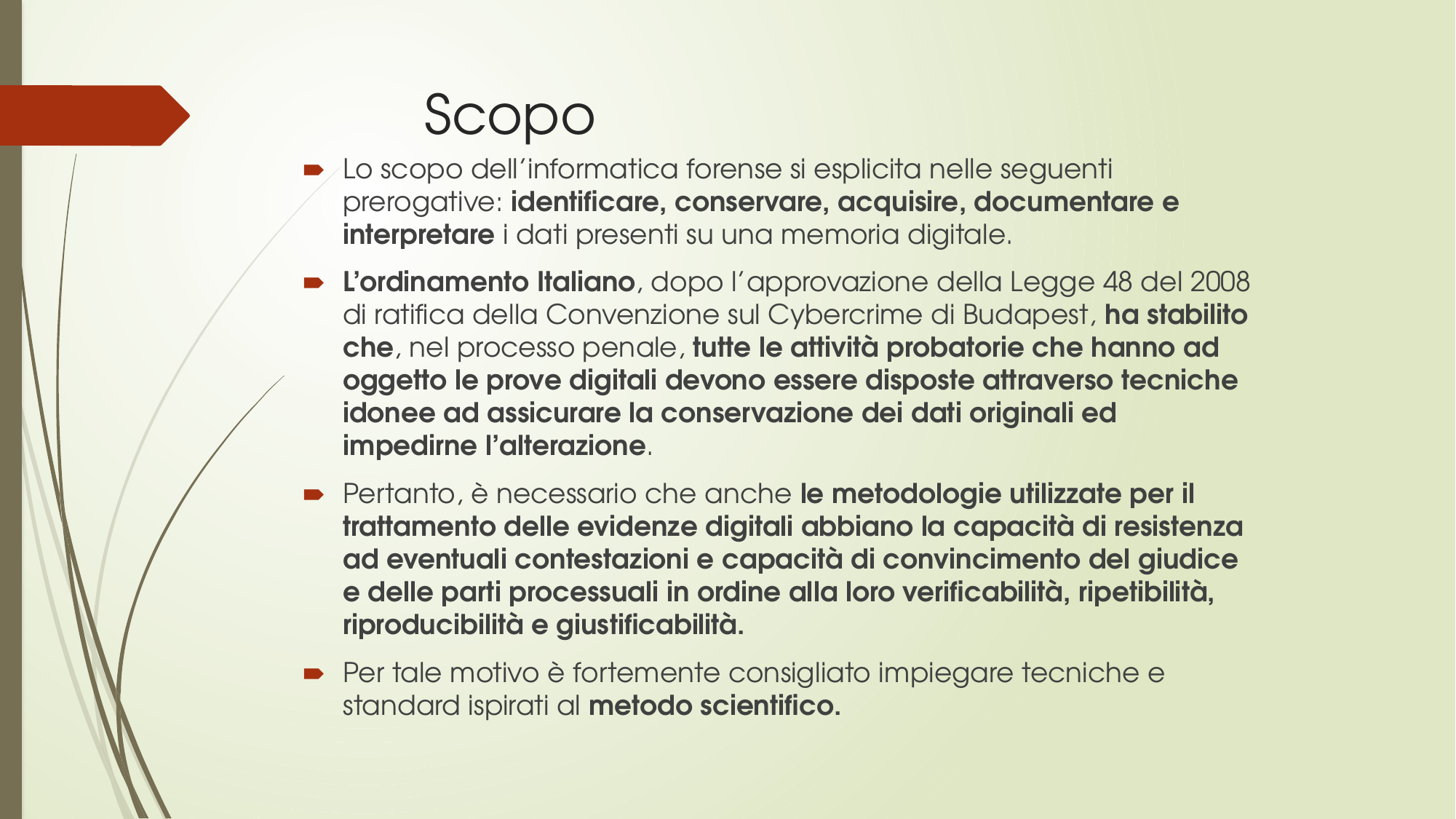

# Scopo
Lo scopo dell’informatica forense si esplicita nelle seguenti prerogative: identificare, conservare, acquisire, documentare e interpretare i dati presenti su una memoria digitale.
L’ordinamento Italiano, dopo l’approvazione della Legge 48 del 2008 di ratifica della Convenzione sul Cybercrime di Budapest, ha stabilito che, nel processo penale, tutte le attività probatorie che hanno ad oggetto le prove digitali devono essere disposte attraverso tecniche idonee ad assicurare la conservazione dei dati originali ed impedirne l’alterazione.
Pertanto, è necessario che anche le metodologie utilizzate per il trattamento delle evidenze digitali abbiano la capacità di resistenza ad eventuali contestazioni e capacità di convincimento del giudice e delle parti processuali in ordine alla loro verificabilità, ripetibilità, riproducibilità e giustificabilità.
Per tale motivo è fortemente consigliato impiegare tecniche e standard ispirati al metodo scientifico.